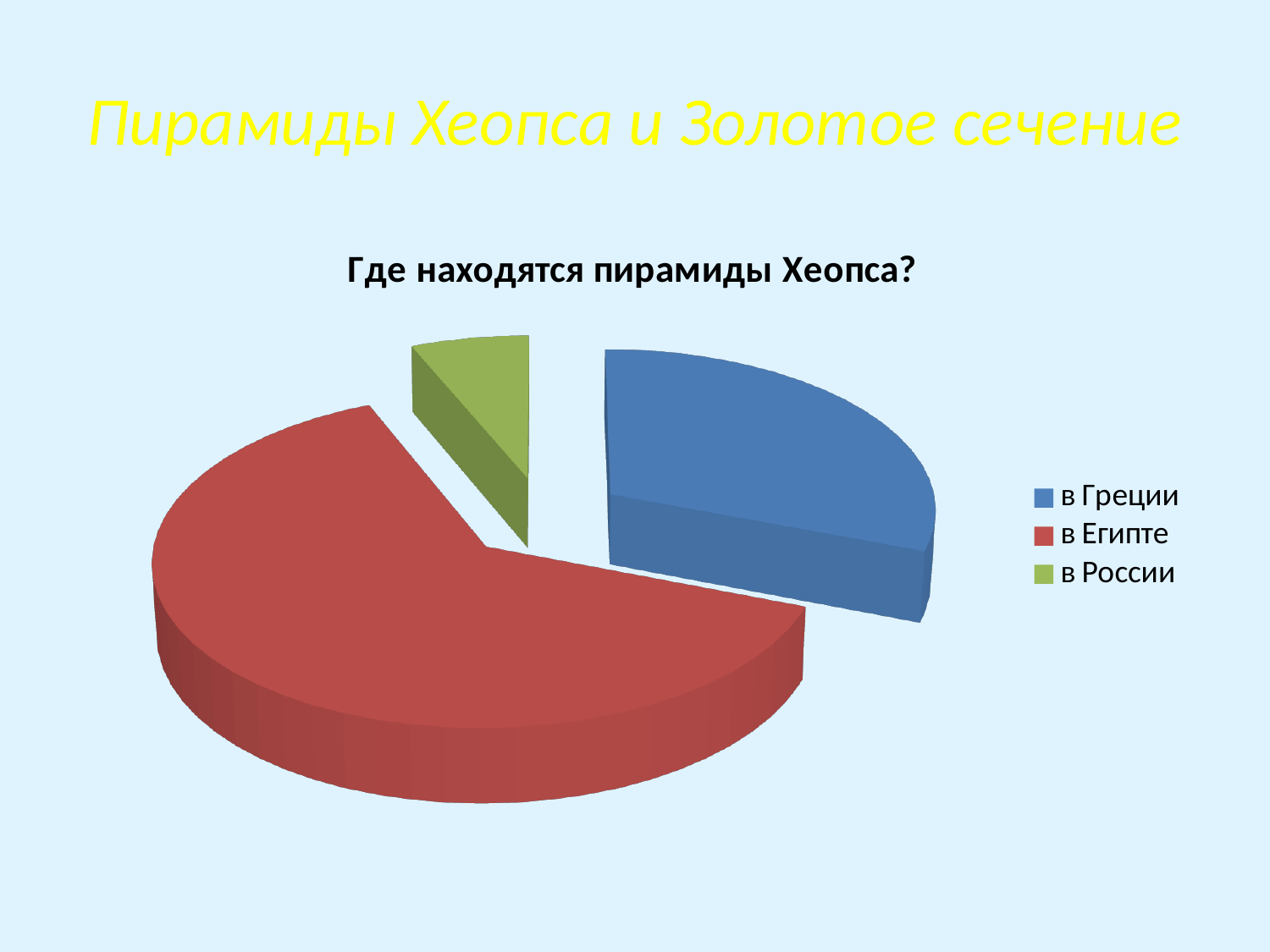

# Пирамиды Хеопса и Золотое сечение

[unsupported chart]

### Chart

| Category |
|---|